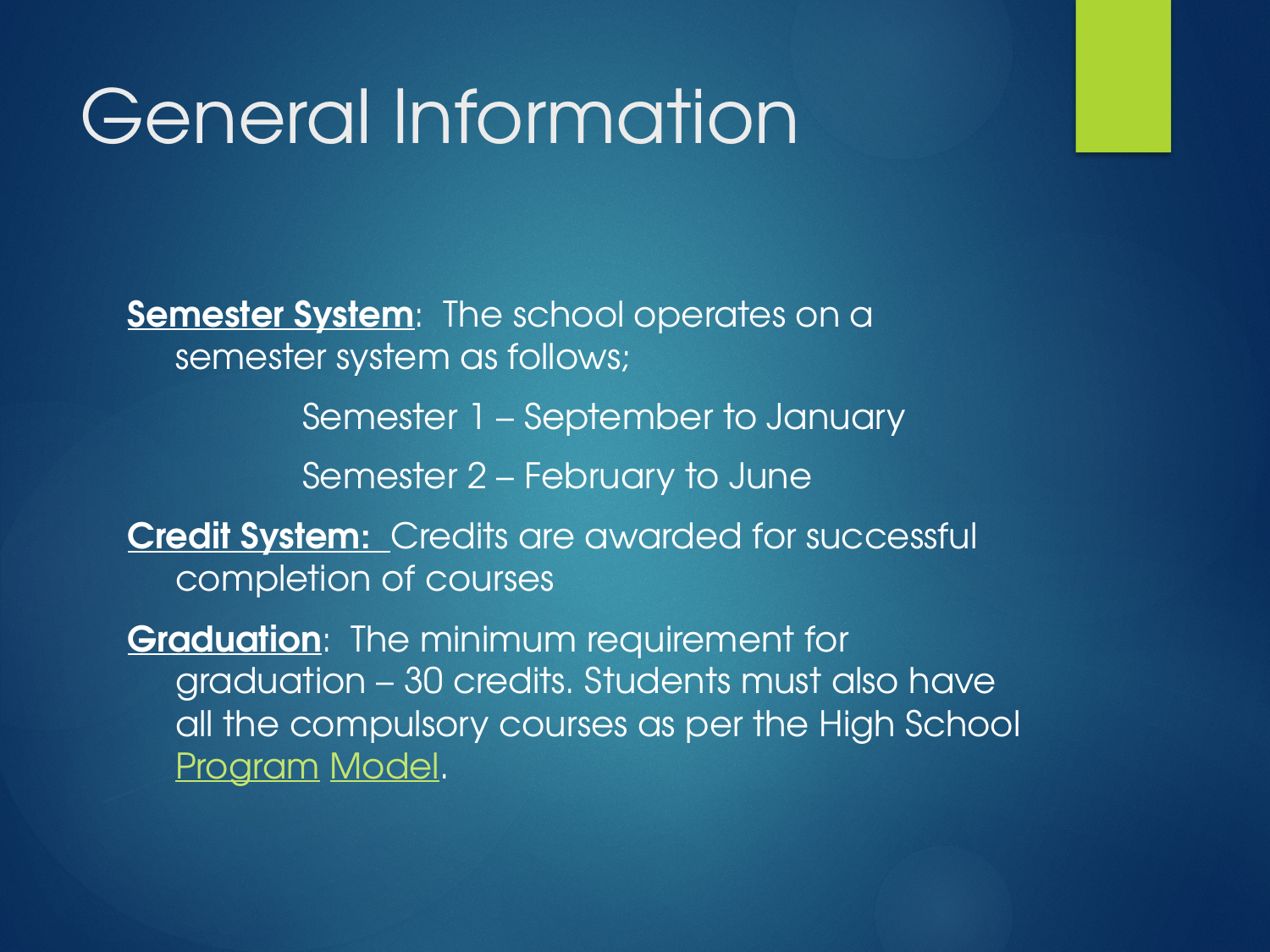

# General Information
Semester System:  The school operates on a semester system as follows;
		Semester 1 – September to January
		Semester 2 – February to June
Credit System:  Credits are awarded for successful completion of courses
Graduation:  The minimum requirement for graduation – 30 credits. Students must also have all the compulsory courses as per the High School Program Model.